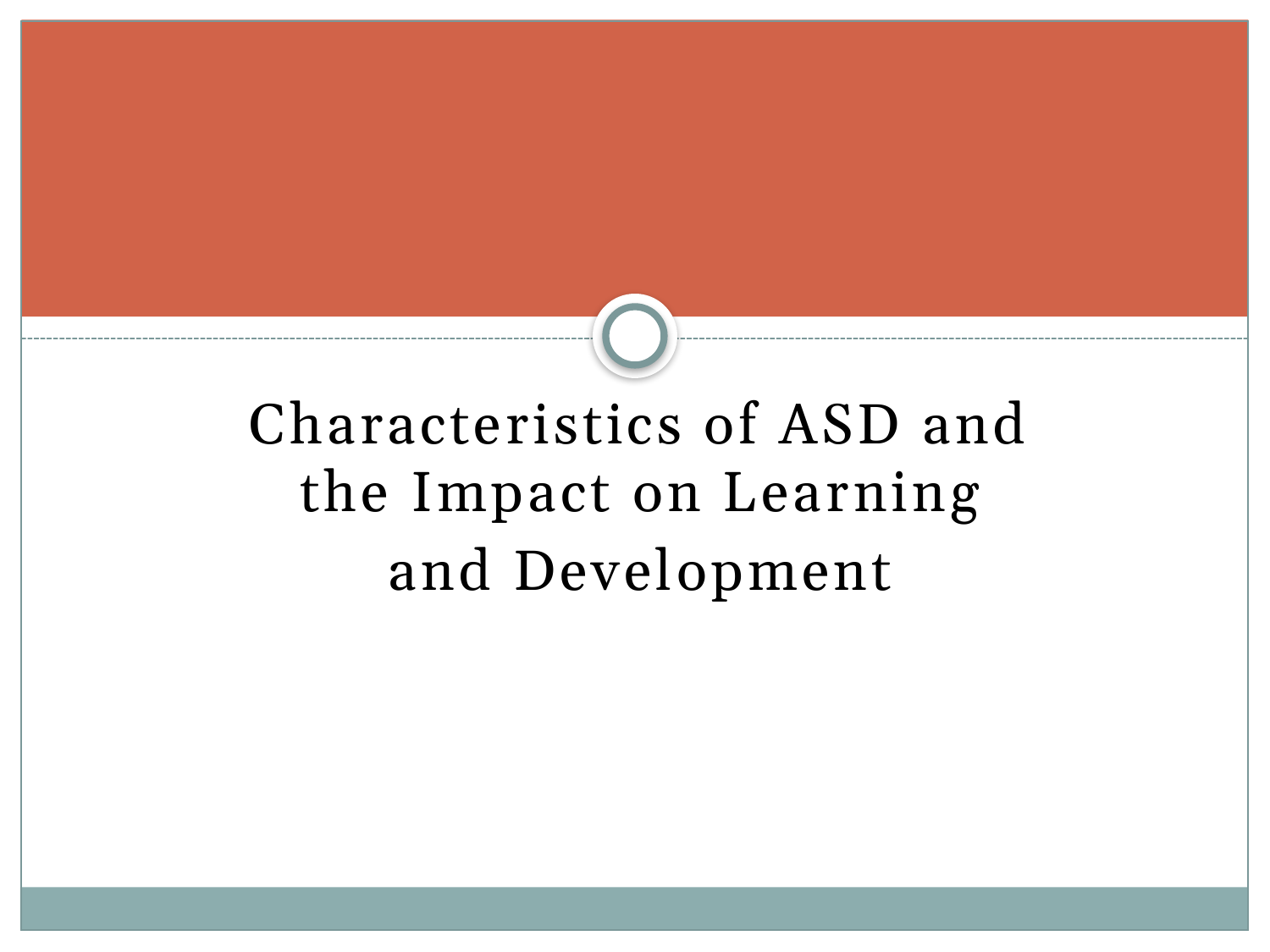

#
Characteristics of ASD and the Impact on Learning
and Development